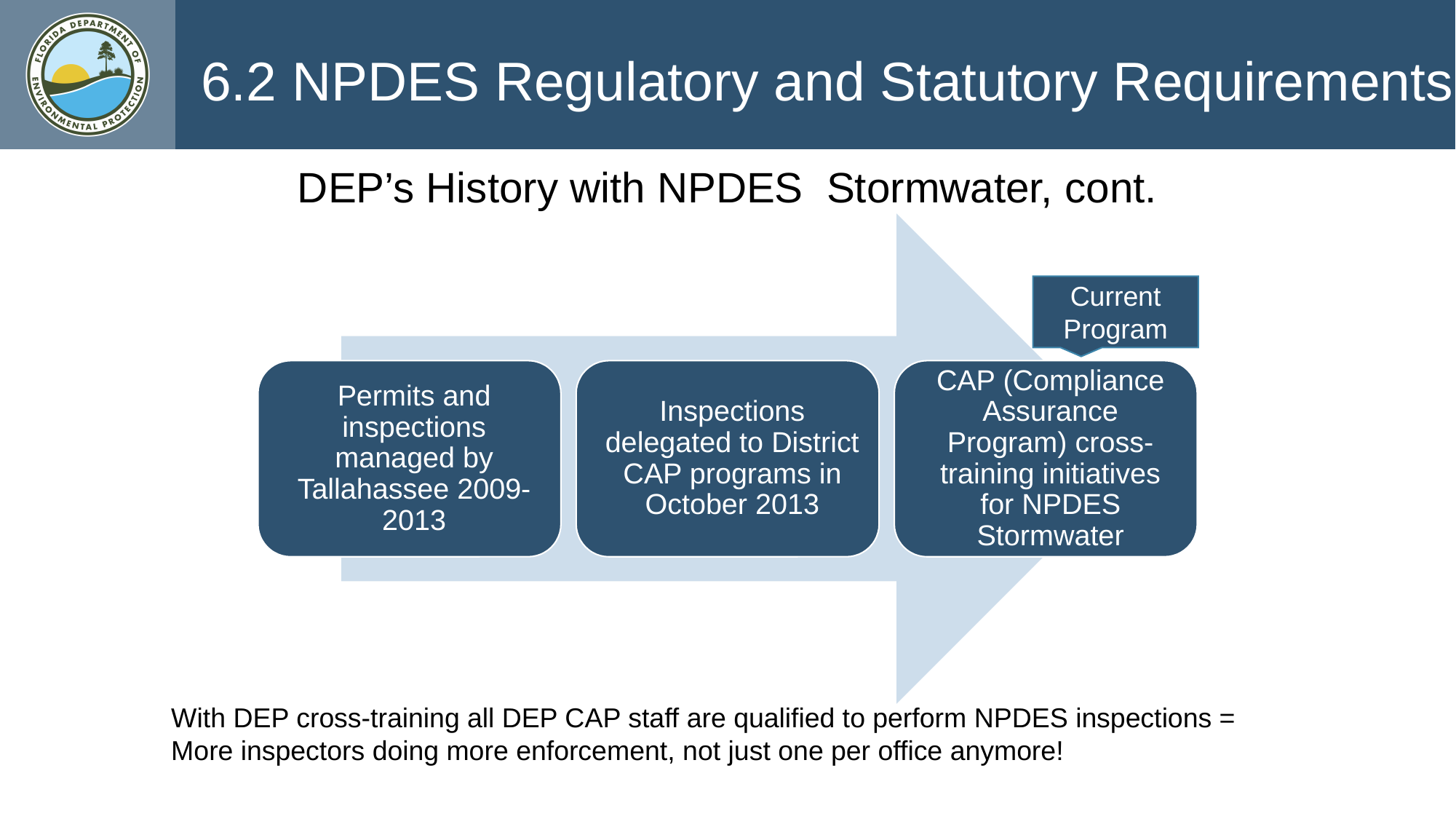

6.2 NPDES Regulatory and Statutory Requirements
DEP’s History with NPDES  Stormwater, cont.
Permits and inspections managed by Tallahassee 2009-2013
Inspections delegated to District CAP programs in October 2013
CAP (Compliance Assurance Program) cross-training initiatives for NPDES Stormwater
Current Program
With DEP cross-training all DEP CAP staff are qualified to perform NPDES inspections = More inspectors doing more enforcement, not just one per office anymore!